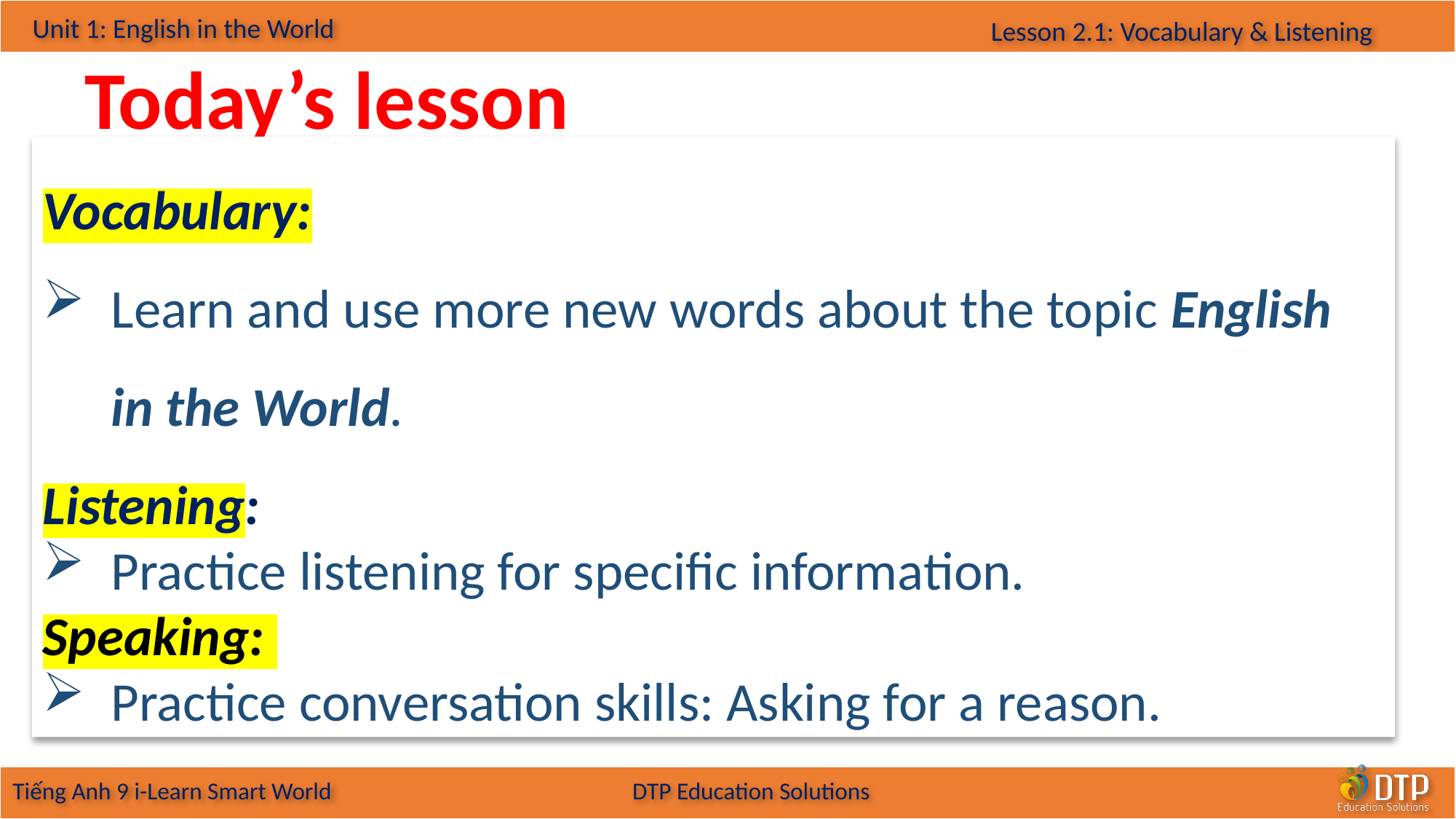

Today’s lesson
Vocabulary:
Learn and use more new words about the topic English in the World.
Listening:
Practice listening for specific information.
Speaking:
Practice conversation skills: Asking for a reason.